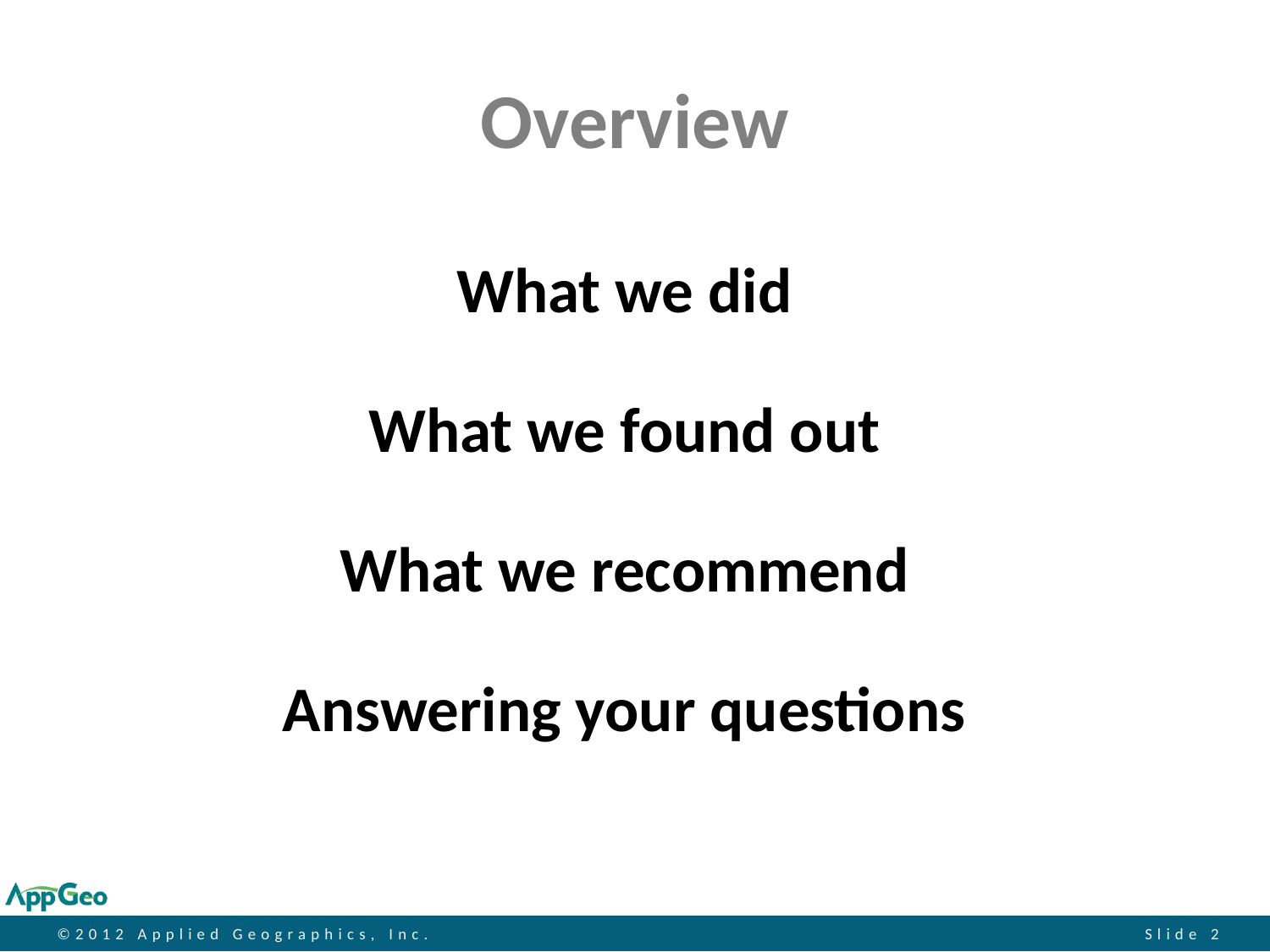

# Overview
What we did
What we found out
What we recommend
Answering your questions